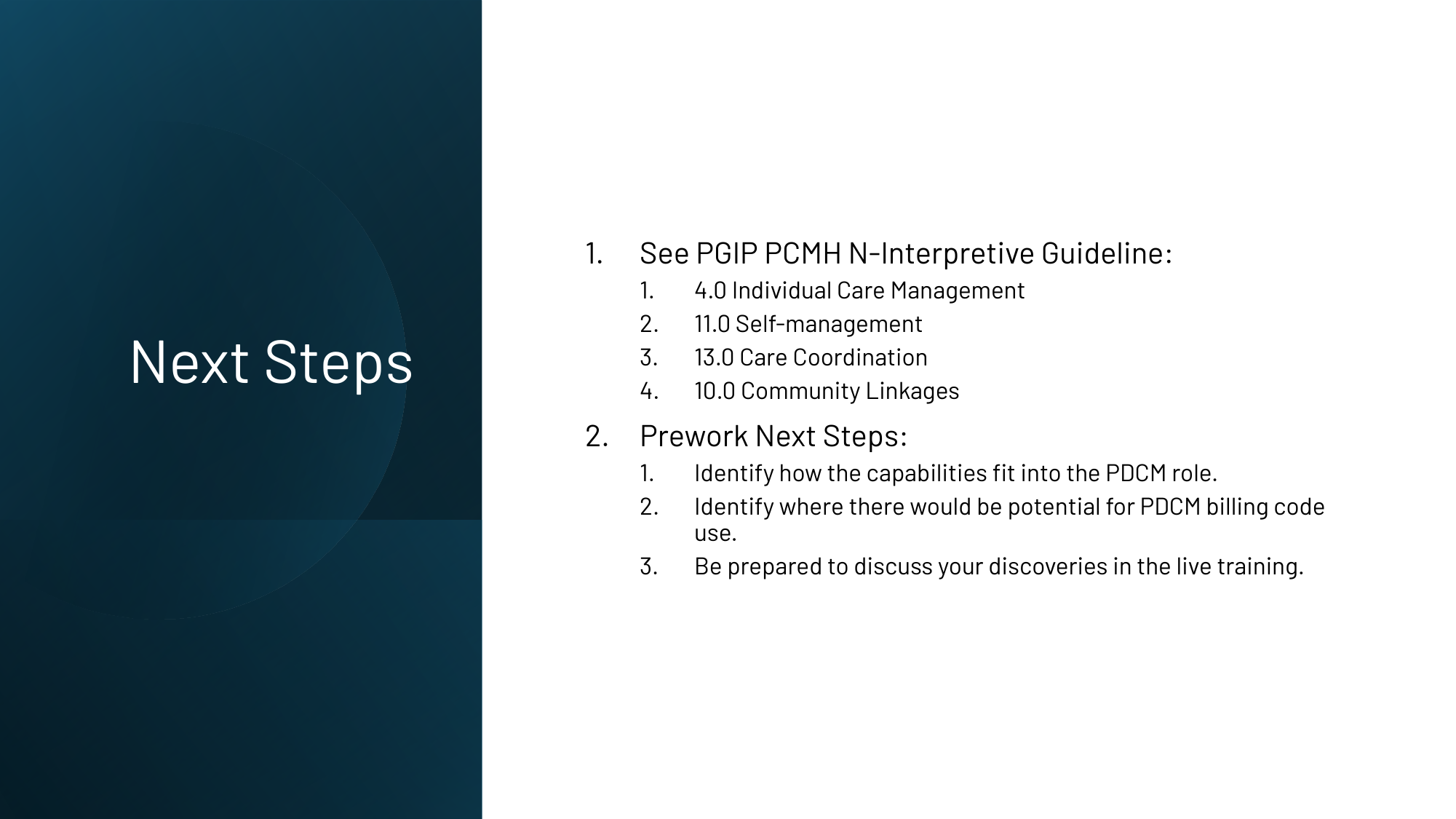

# Next Steps
See PGIP PCMH N-Interpretive Guideline:
4.0 Individual Care Management
11.0 Self-management
13.0 Care Coordination
10.0 Community Linkages
Prework Next Steps:
Identify how the capabilities fit into the PDCM role.
Identify where there would be potential for PDCM billing code use.
Be prepared to discuss your discoveries in the live training.